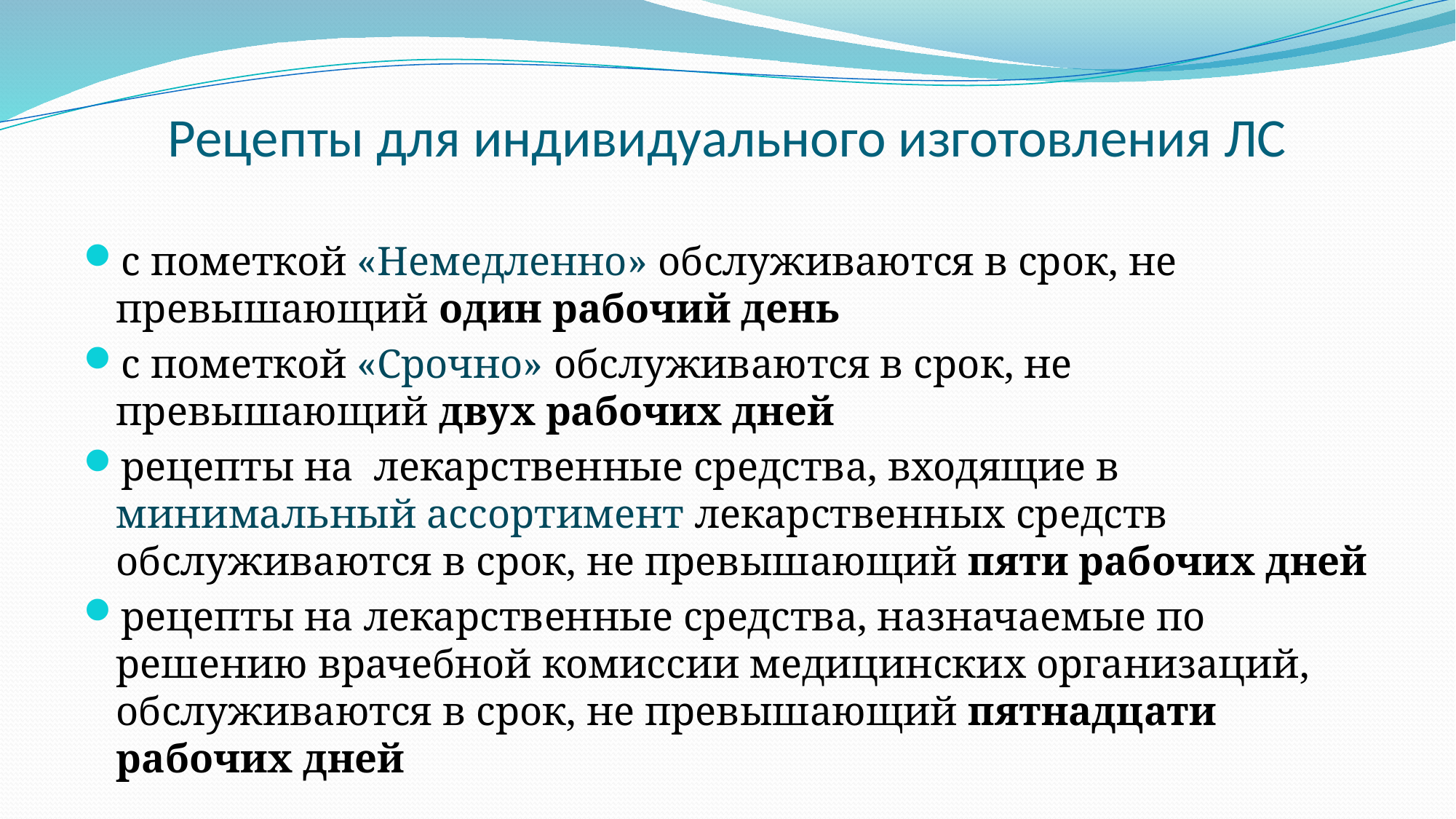

# Рецепты для индивидуального изготовления ЛС
с пометкой «Немедленно» обслуживаются в срок, не превышающий один рабочий день
с пометкой «Срочно» обслуживаются в срок, не превышающий двух рабочих дней
рецепты на  лекарственные средства, входящие в минимальный ассортимент лекарственных средств обслуживаются в срок, не превышающий пяти рабочих дней
рецепты на лекарственные средства, назначаемые по решению врачебной комиссии медицинских организаций, обслуживаются в срок, не превышающий пятнадцати рабочих дней